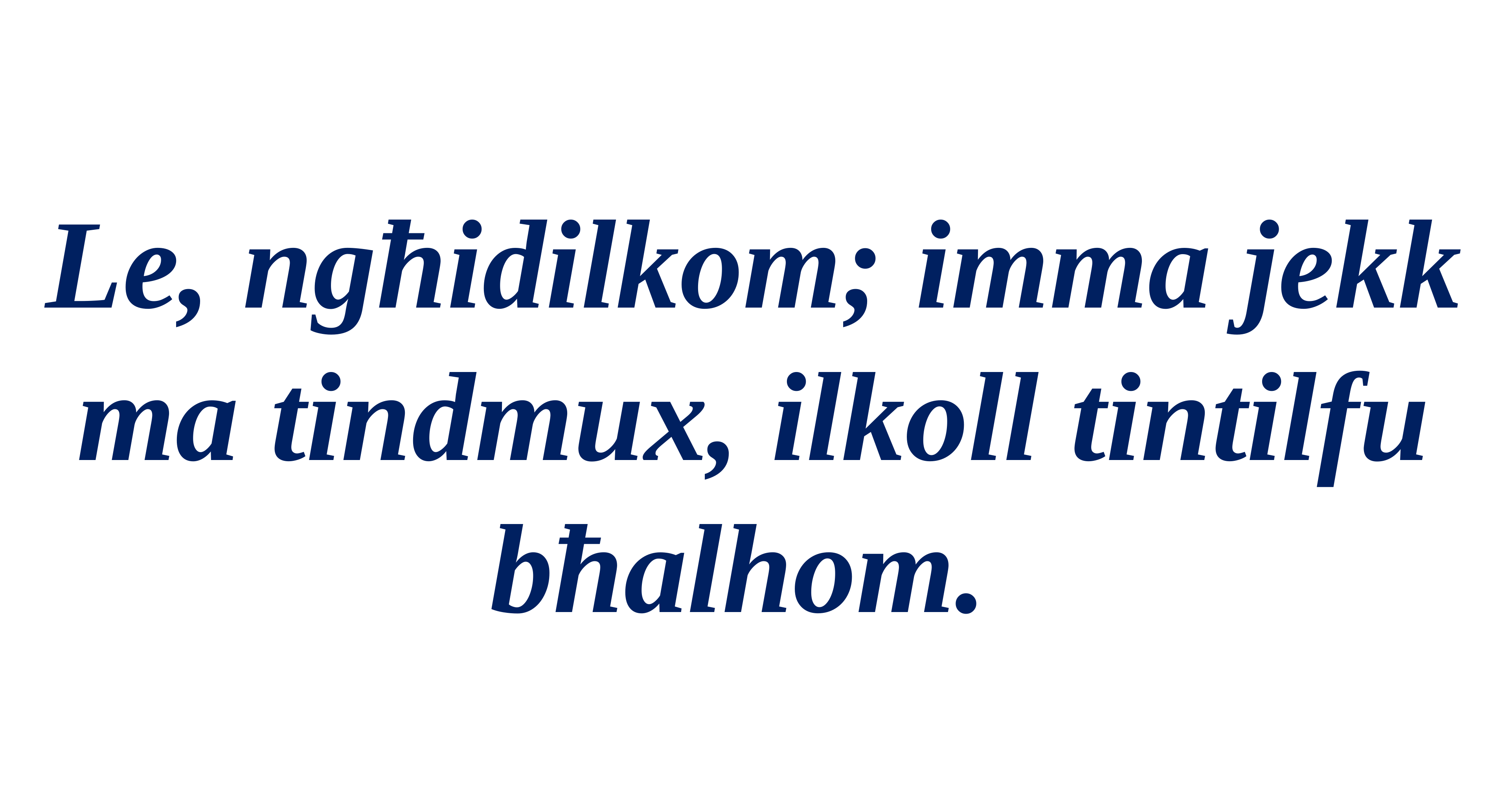

Le, ngħidilkom; imma jekk ma tindmux, ilkoll tintilfu bħalhom.